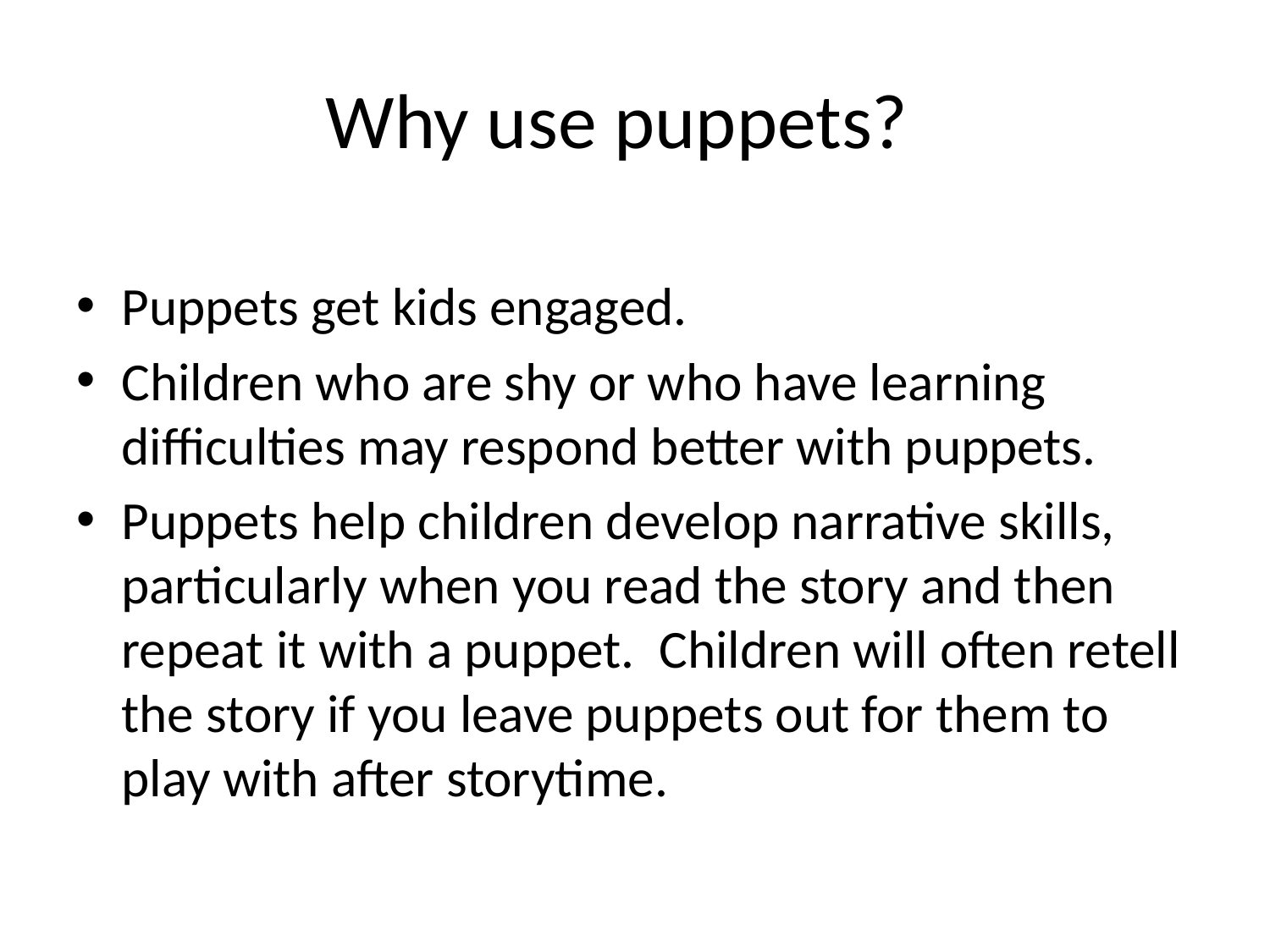

# Why use puppets?

Puppets get kids engaged.
Children who are shy or who have learning difficulties may respond better with puppets.
Puppets help children develop narrative skills, particularly when you read the story and then repeat it with a puppet.  Children will often retell the story if you leave puppets out for them to play with after storytime.